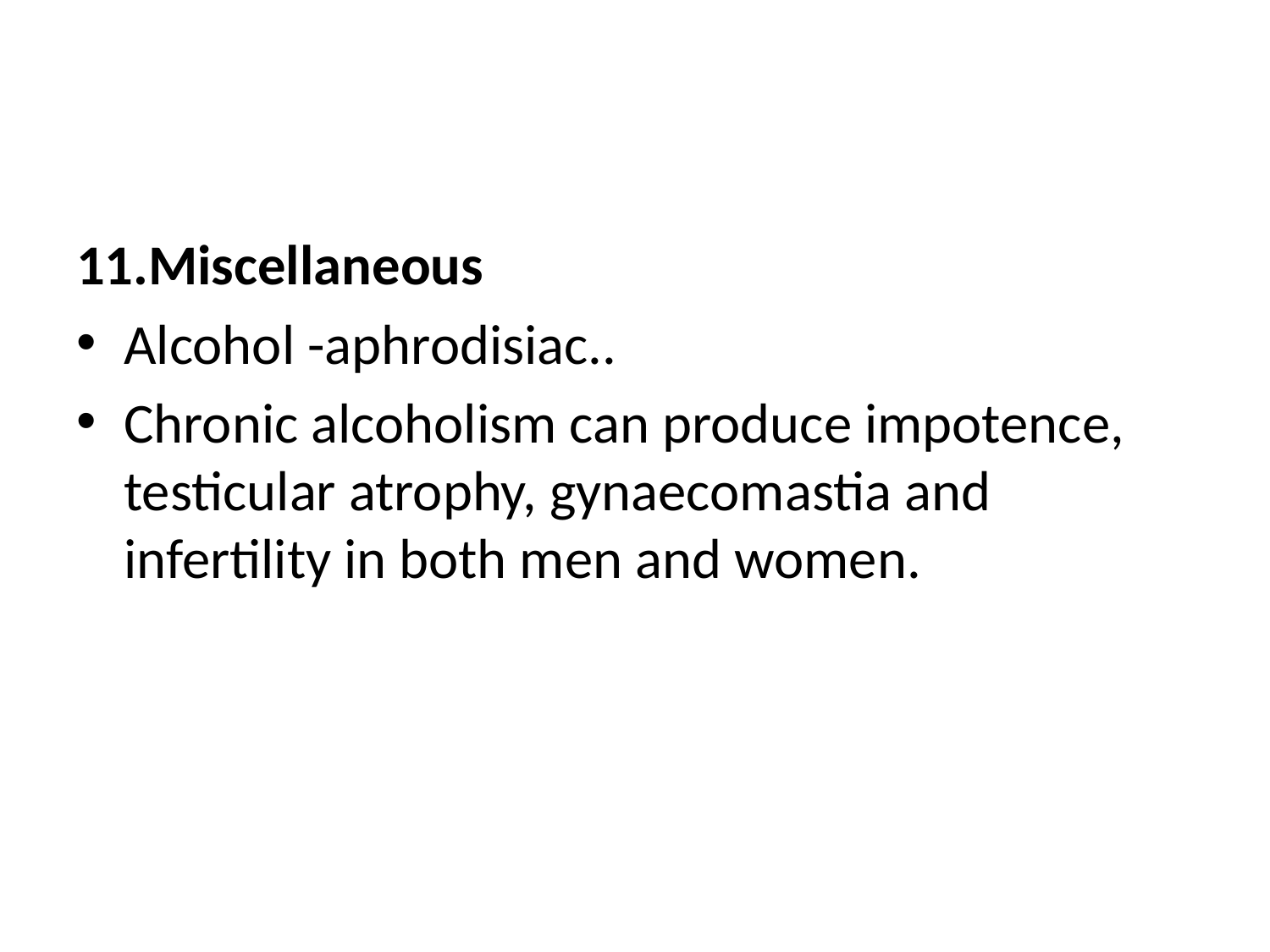

#
11.Miscellaneous
Alcohol -aphrodisiac..
Chronic alcoholism can produce impotence, testicular atrophy, gynaecomastia and infertility in both men and women.